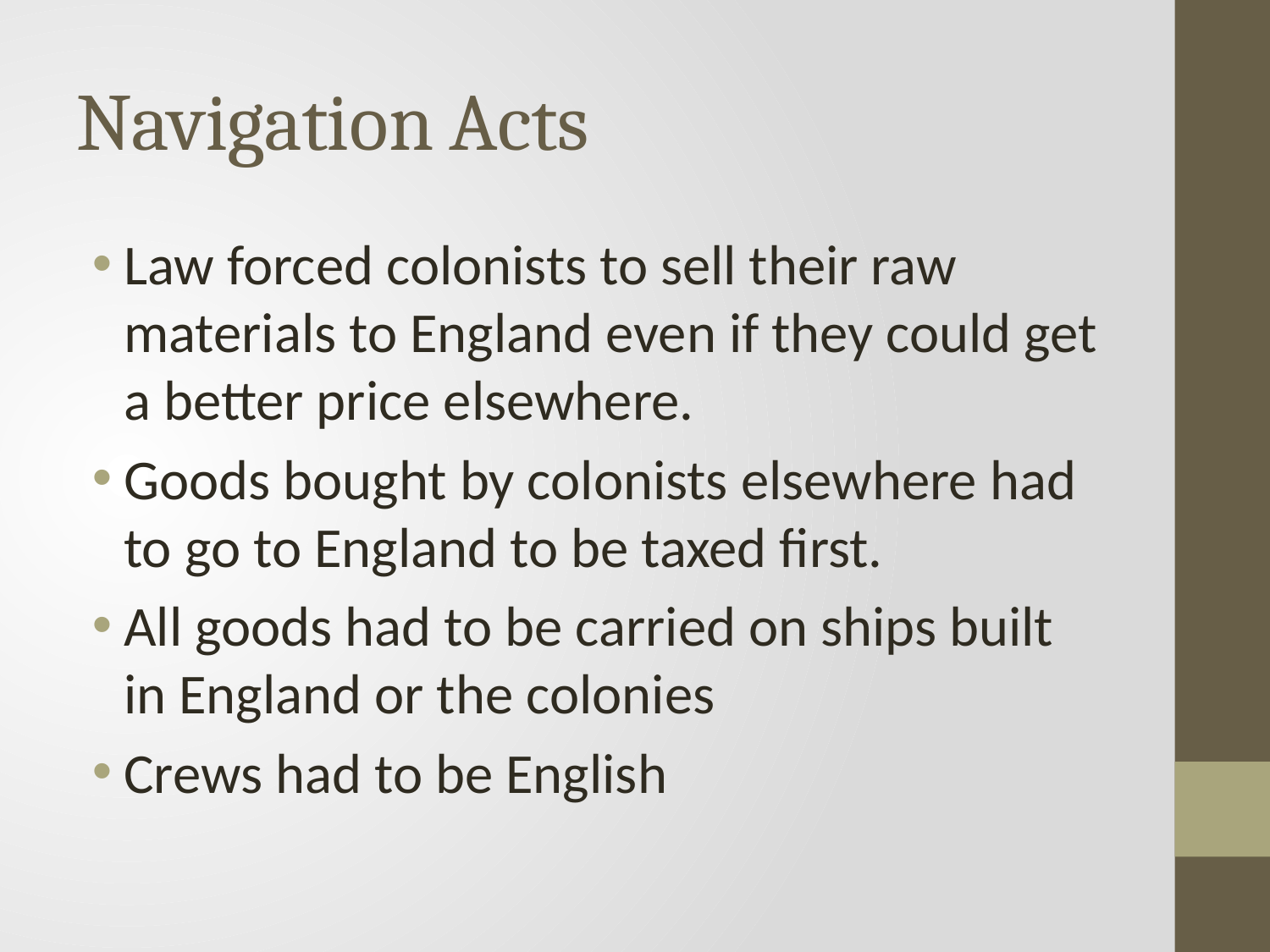

# Navigation Acts
Law forced colonists to sell their raw materials to England even if they could get a better price elsewhere.
Goods bought by colonists elsewhere had to go to England to be taxed first.
All goods had to be carried on ships built in England or the colonies
Crews had to be English